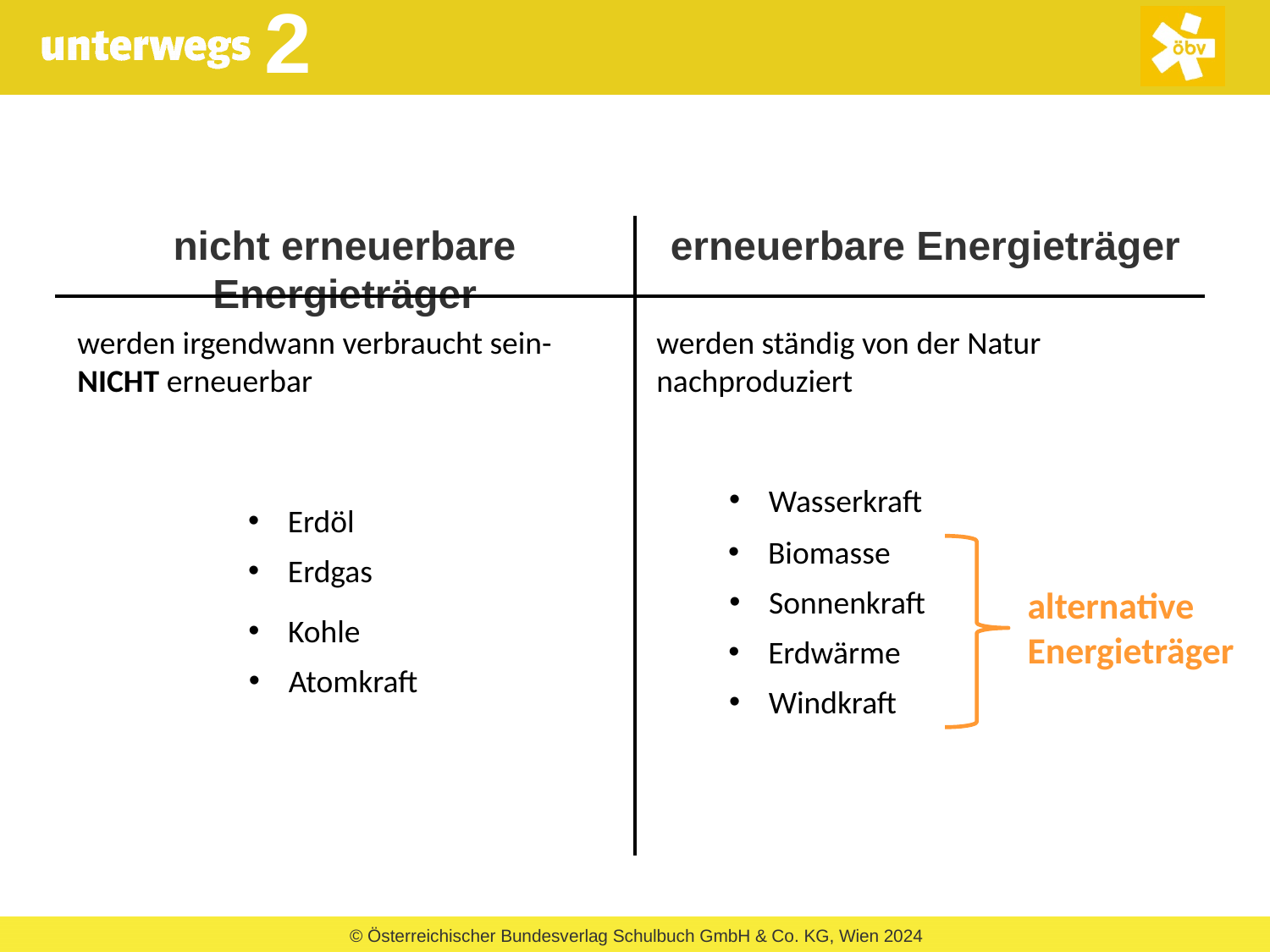

nicht erneuerbare Energieträger
erneuerbare Energieträger
werden irgendwann verbraucht sein-NICHT erneuerbar
werden ständig von der Natur nachproduziert
Wasserkraft
Erdöl
Biomasse

Erdgas
Sonnenkraft
alternative
Energieträger
Kohle
Erdwärme
Atomkraft
Windkraft